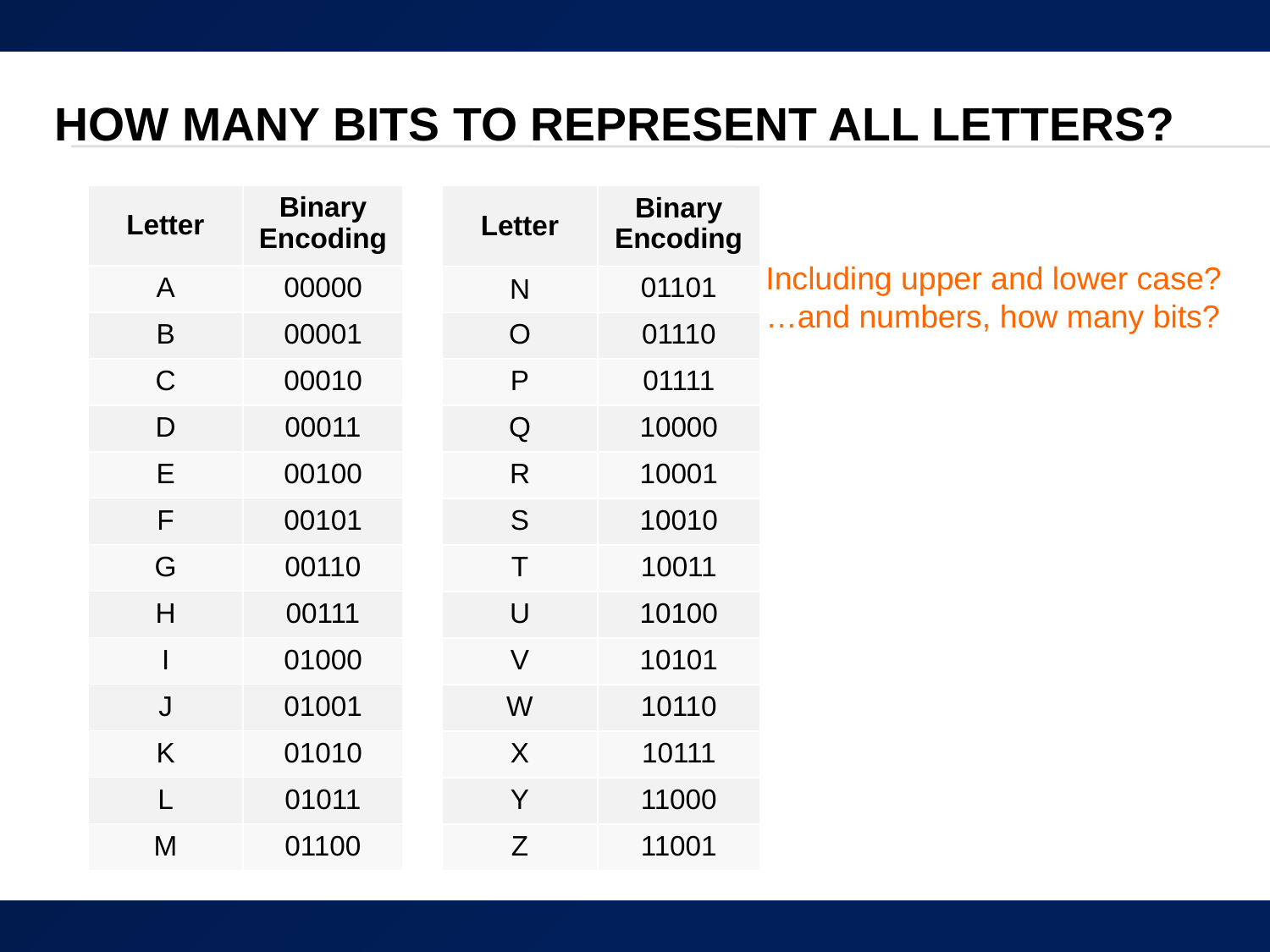

# How many Bits to represent all letters?
| Letter | Binary Encoding |
| --- | --- |
| A | 00000 |
| B | 00001 |
| C | 00010 |
| D | 00011 |
| E | 00100 |
| F | 00101 |
| G | 00110 |
| H | 00111 |
| I | 01000 |
| J | 01001 |
| K | 01010 |
| L | 01011 |
| M | 01100 |
| Letter | Binary Encoding |
| --- | --- |
| N | 01101 |
| O | 01110 |
| P | 01111 |
| Q | 10000 |
| R | 10001 |
| S | 10010 |
| T | 10011 |
| U | 10100 |
| V | 10101 |
| W | 10110 |
| X | 10111 |
| Y | 11000 |
| Z | 11001 |
Including upper and lower case?
…and numbers, how many bits?